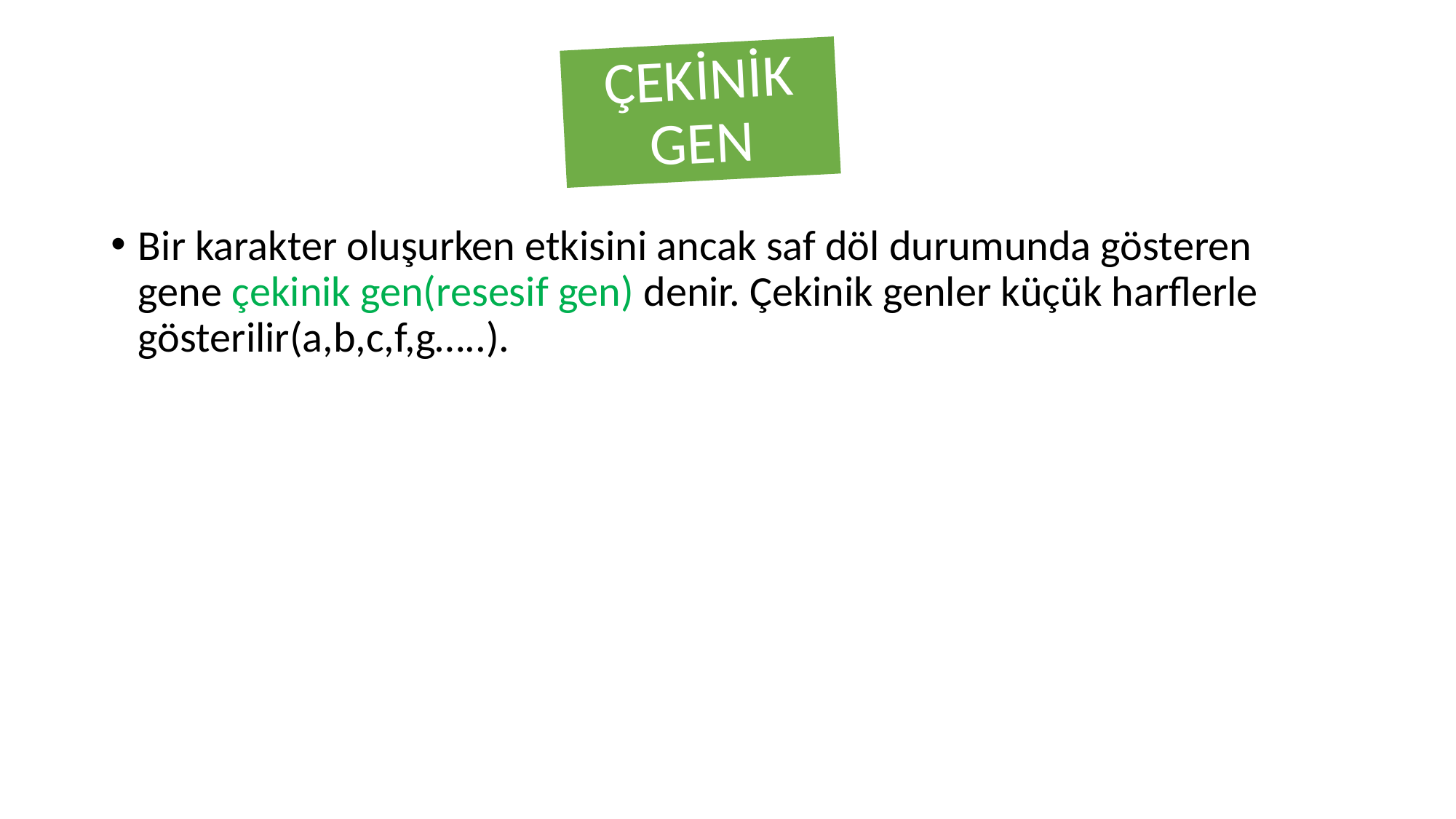

ÇEKİNİK GEN
Bir karakter oluşurken etkisini ancak saf döl durumunda gösteren gene çekinik gen(resesif gen) denir. Çekinik genler küçük harflerle gösterilir(a,b,c,f,g…..).